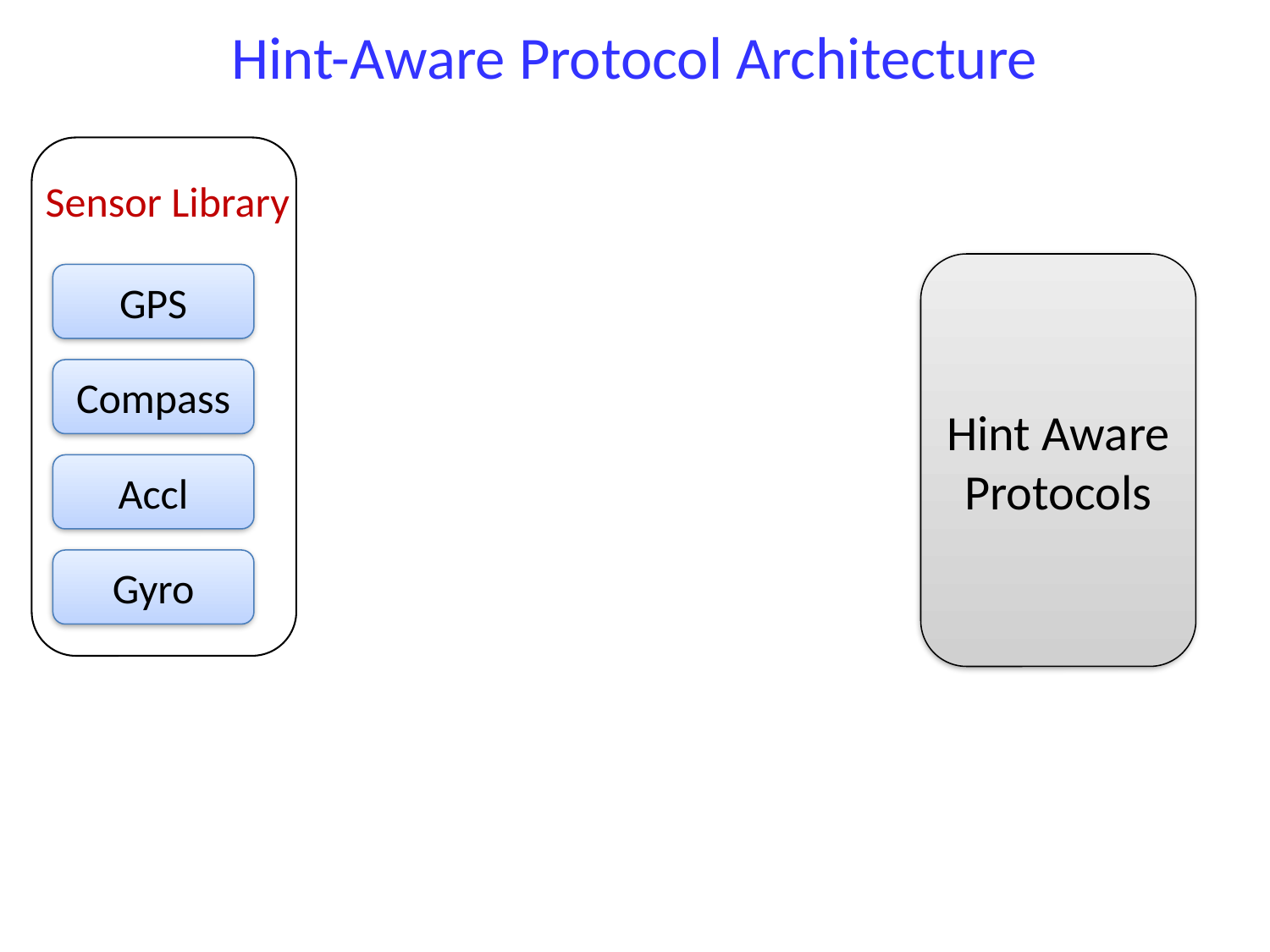

# Hint-Aware Protocol Architecture

Sensor Library
Hint Aware Protocols
GPS
Compass
Accl
Gyro